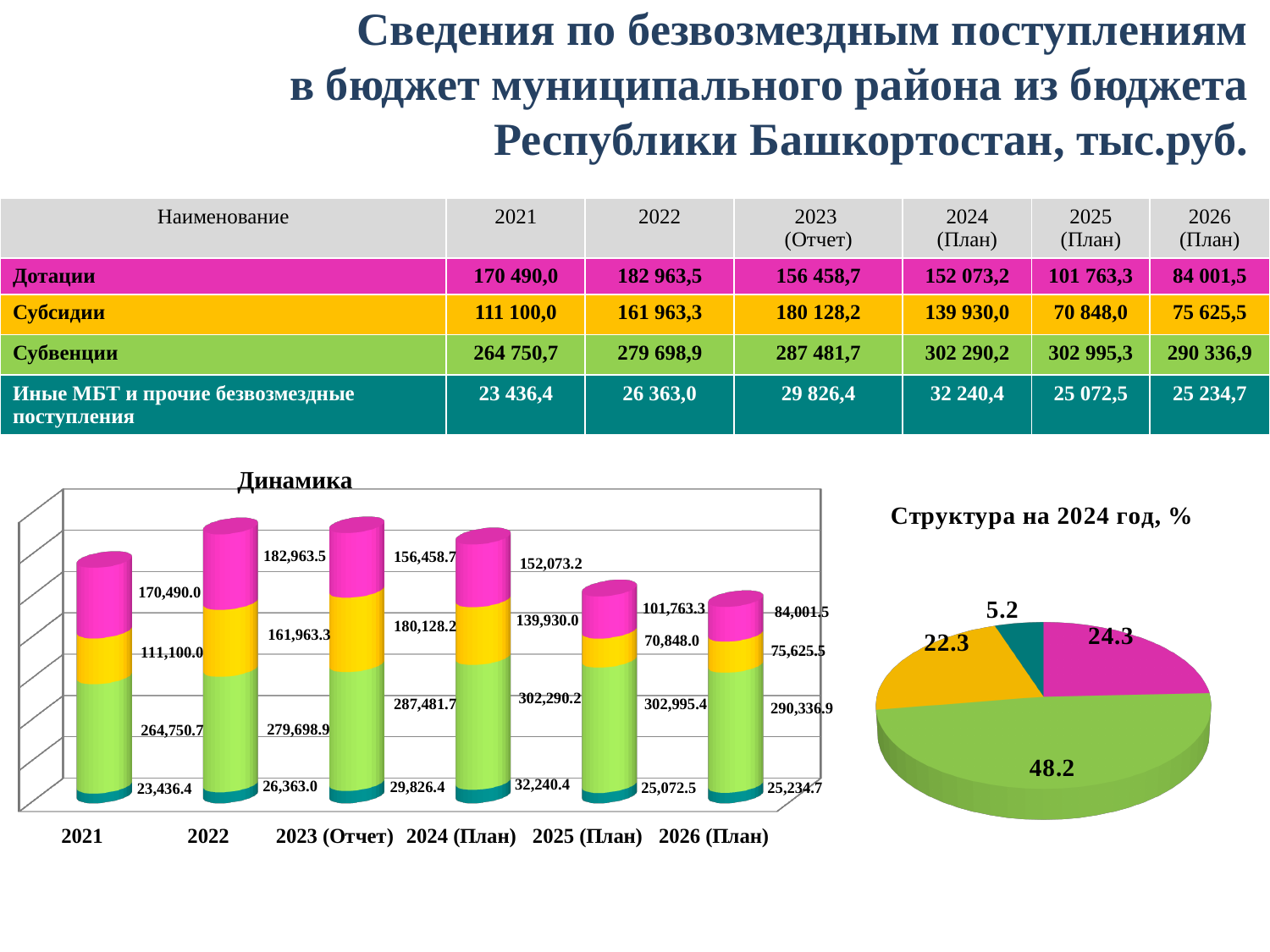

Сведения по безвозмездным поступлениям
 в бюджет муниципального района из бюджета Республики Башкортостан, тыс.руб.

| Наименование | 2021 | 2022 | 2023 (Отчет) | 2024 (План) | 2025 (План) | 2026 (План) |
| --- | --- | --- | --- | --- | --- | --- |
| Дотации | 170 490,0 | 182 963,5 | 156 458,7 | 152 073,2 | 101 763,3 | 84 001,5 |
| Субсидии | 111 100,0 | 161 963,3 | 180 128,2 | 139 930,0 | 70 848,0 | 75 625,5 |
| Субвенции | 264 750,7 | 279 698,9 | 287 481,7 | 302 290,2 | 302 995,3 | 290 336,9 |
| Иные МБТ и прочие безвозмездные поступления | 23 436,4 | 26 363,0 | 29 826,4 | 32 240,4 | 25 072,5 | 25 234,7 |

Динамика

[unsupported chart]

[unsupported chart]